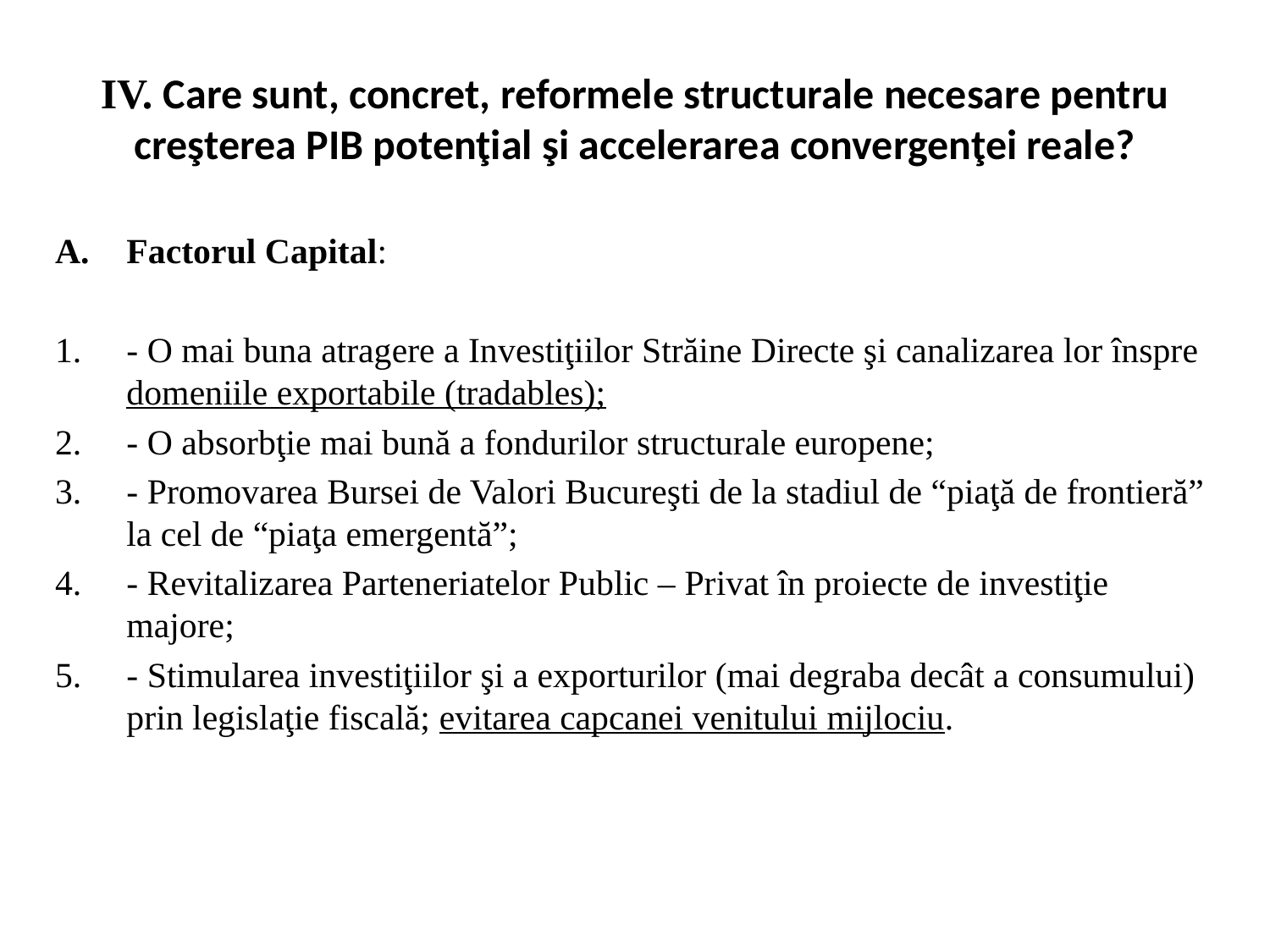

# IV. Care sunt, concret, reformele structurale necesare pentru creşterea PIB potenţial şi accelerarea convergenţei reale?
Factorul Capital:

- O mai buna atragere a Investiţiilor Străine Directe şi canalizarea lor înspre domeniile exportabile (tradables);
- O absorbţie mai bună a fondurilor structurale europene;
- Promovarea Bursei de Valori Bucureşti de la stadiul de “piaţă de frontieră” la cel de “piaţa emergentă”;
- Revitalizarea Parteneriatelor Public – Privat în proiecte de investiţie majore;
- Stimularea investiţiilor şi a exporturilor (mai degraba decât a consumului) prin legislaţie fiscală; evitarea capcanei venitului mijlociu.